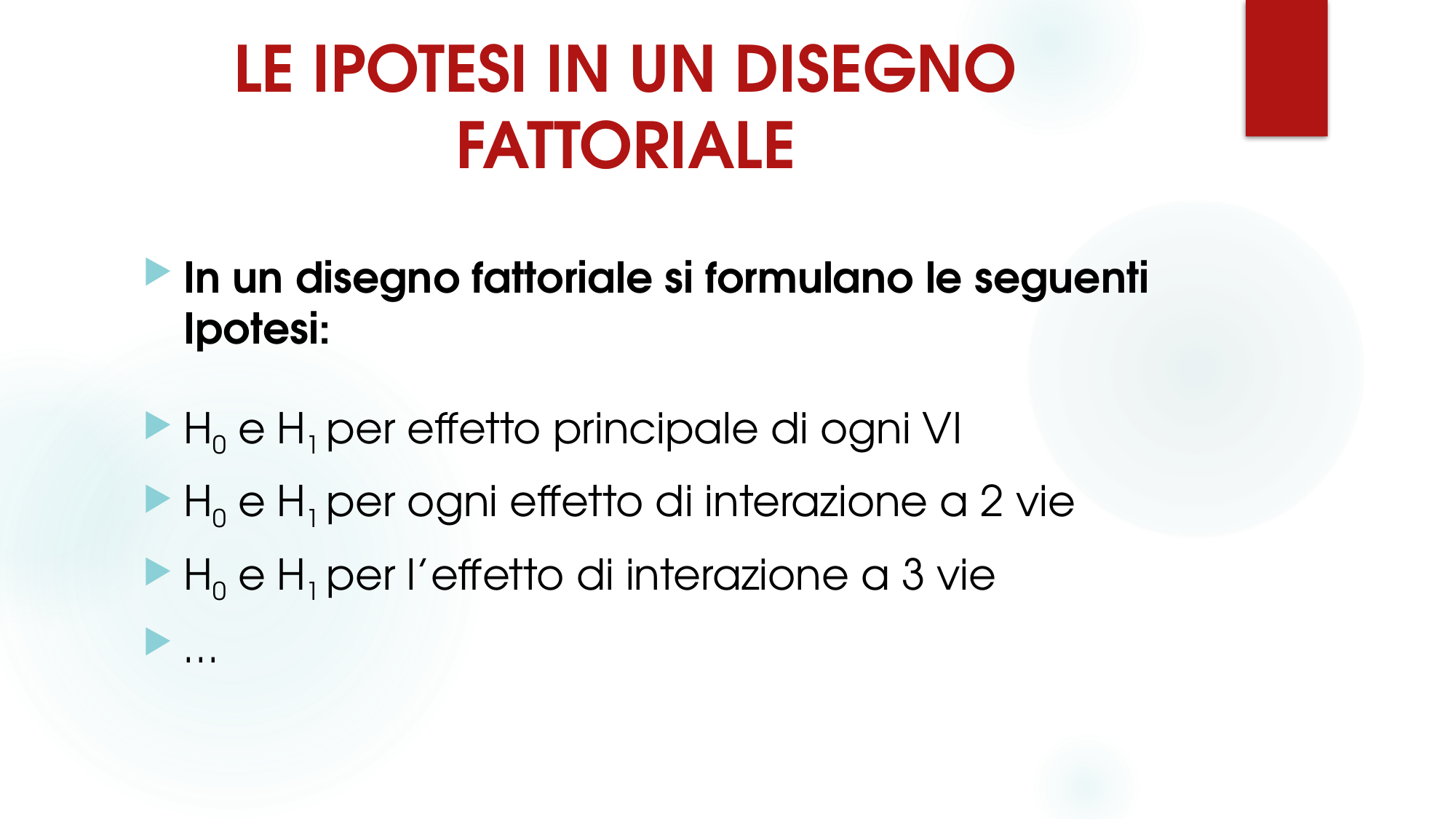

# LE IPOTESI IN UN DISEGNO FATTORIALE
In un disegno fattoriale si formulano le seguenti Ipotesi:

H0 e H1 per effetto principale di ogni VI
H0 e H1 per ogni effetto di interazione a 2 vie
H0 e H1 per l’effetto di interazione a 3 vie
…